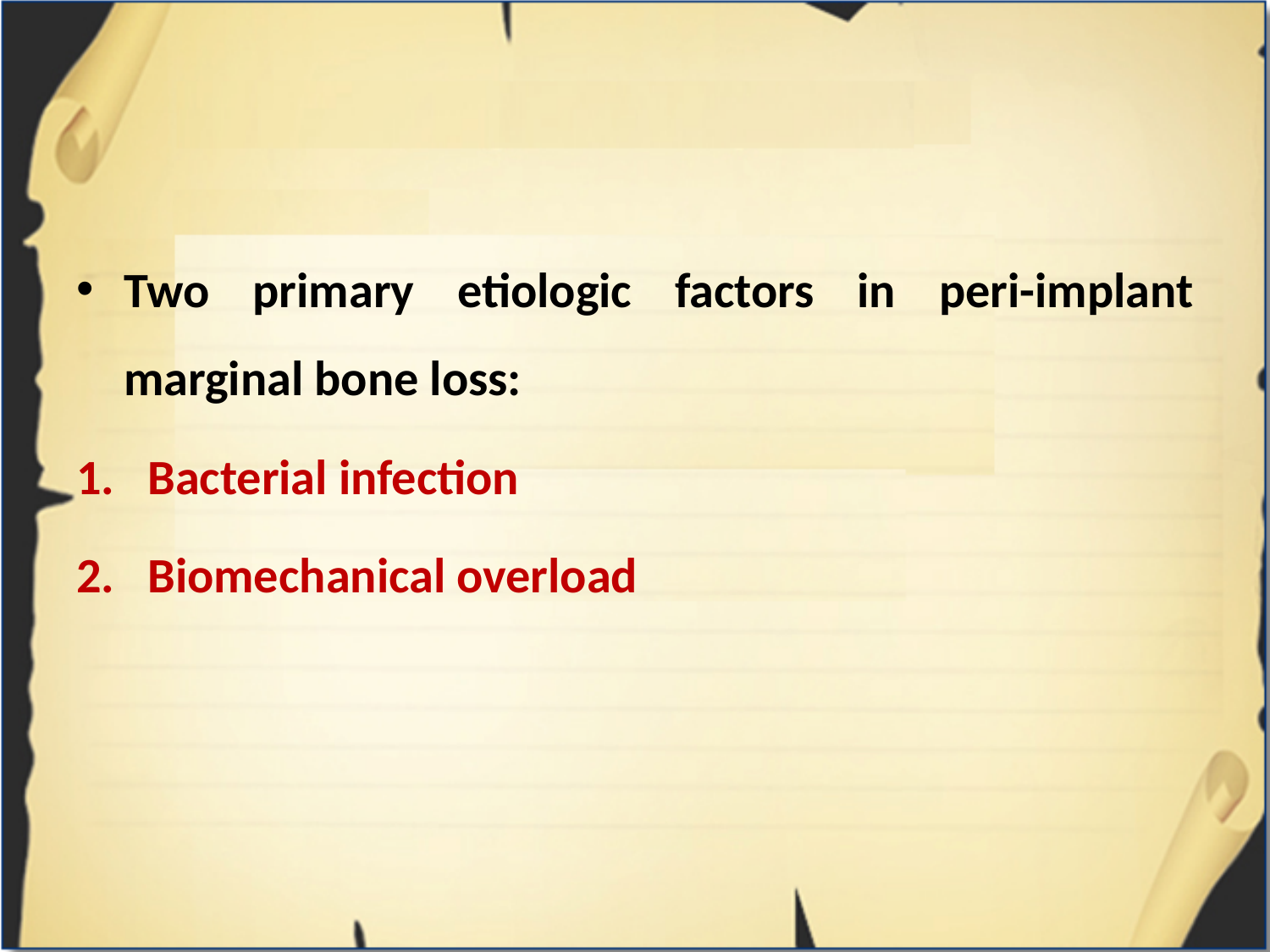

#
Two primary etiologic factors in peri-implant marginal bone loss:
Bacterial infection
Biomechanical overload